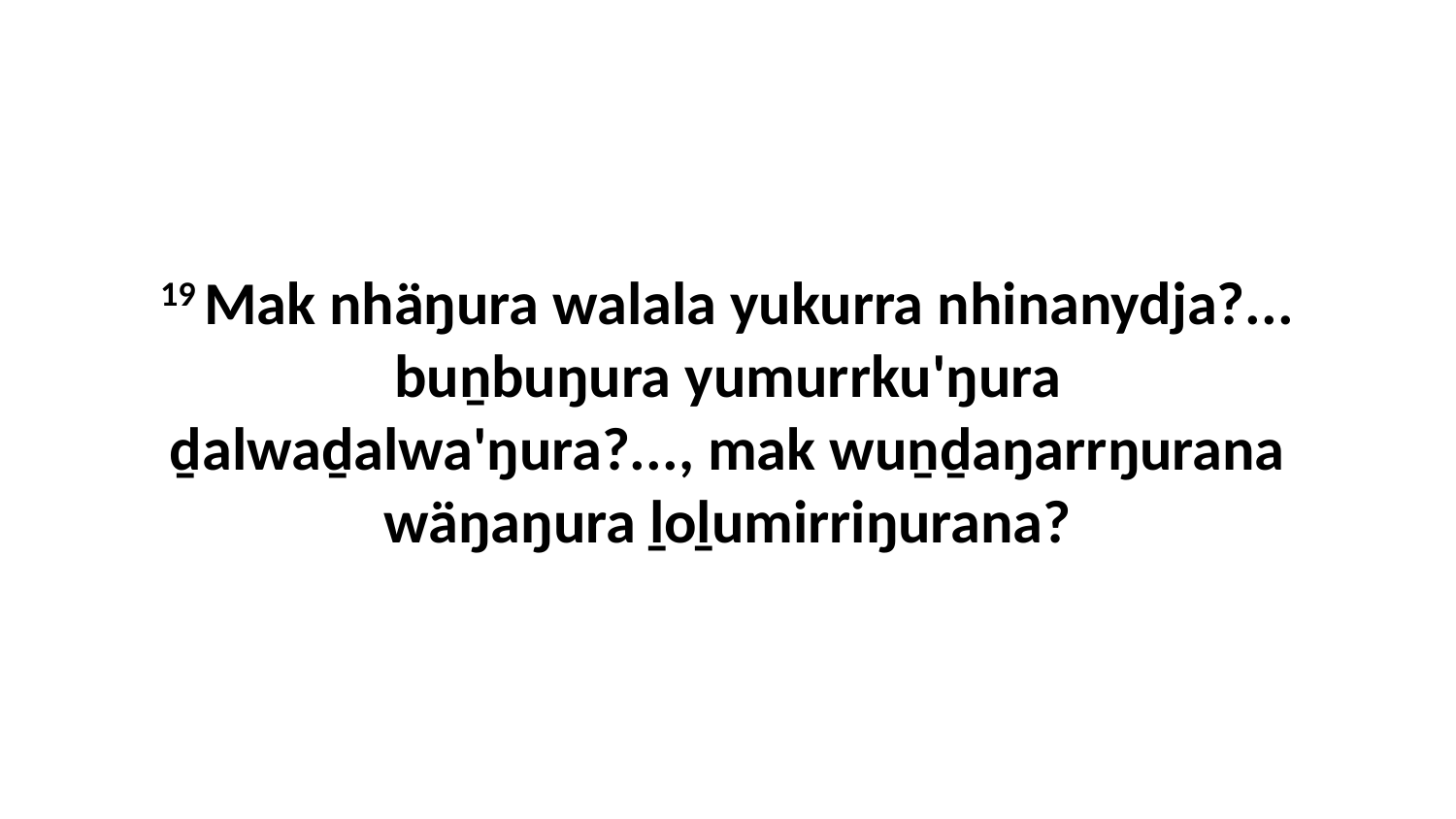

19 Mak nhäŋura walala yukurra nhinanydja?... buṉbuŋura yumurrku'ŋura ḏalwaḏalwa'ŋura?..., mak wuṉḏaŋarrŋurana wäŋaŋura ḻoḻumirriŋurana?